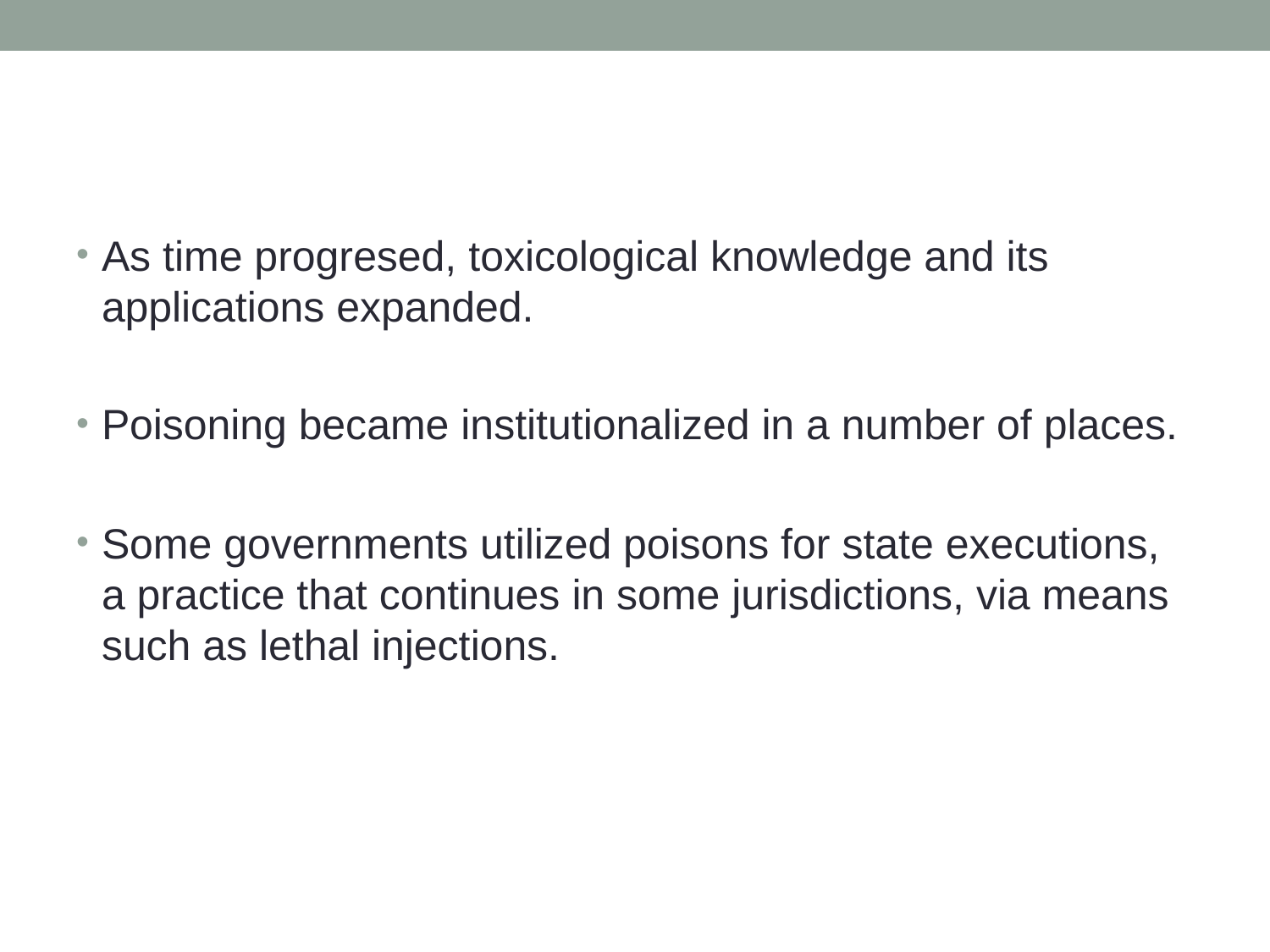

As time progresed, toxicological knowledge and its applications expanded.

Poisoning became institutionalized in a number of places.

Some governments utilized poisons for state executions, a practice that continues in some jurisdictions, via means such as lethal injections.